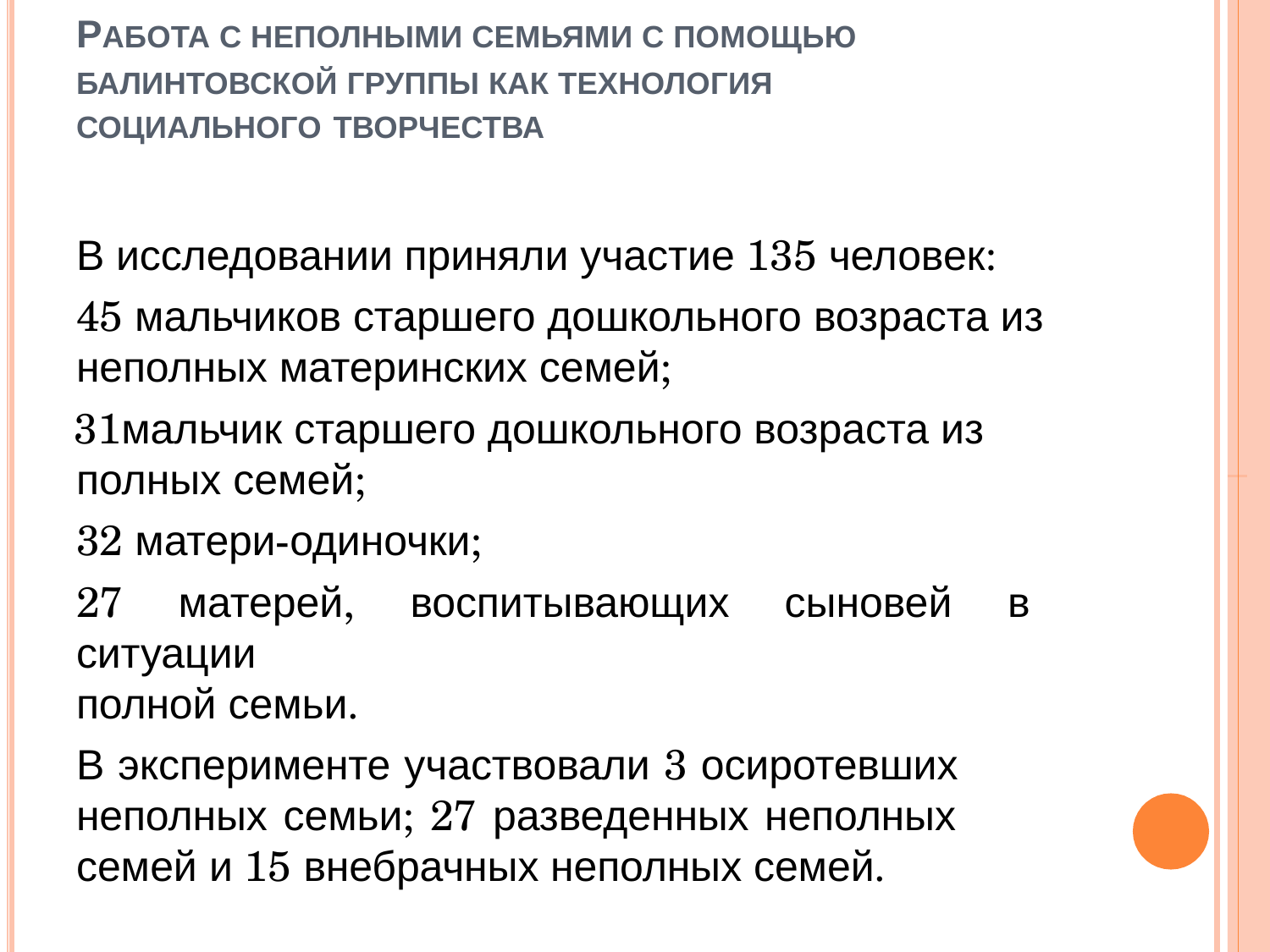

# РАБОТА С НЕПОЛНЫМИ СЕМЬЯМИ С ПОМОЩЬЮ  БАЛИНТОВСКОЙ ГРУППЫ КАК ТЕХНОЛОГИЯ  СОЦИАЛЬНОГО ТВОРЧЕСТВА
В исследовании приняли участие 135 человек:
45 мальчиков старшего дошкольного возраста из  неполных материнских семей;
мальчик старшего дошкольного возраста из  полных семей;
матери-одиночки;
27 матерей, воспитывающих сыновей в ситуации
полной семьи.
В эксперименте участвовали 3 осиротевших  неполных семьи; 27 разведенных неполных  семей и 15 внебрачных неполных семей.